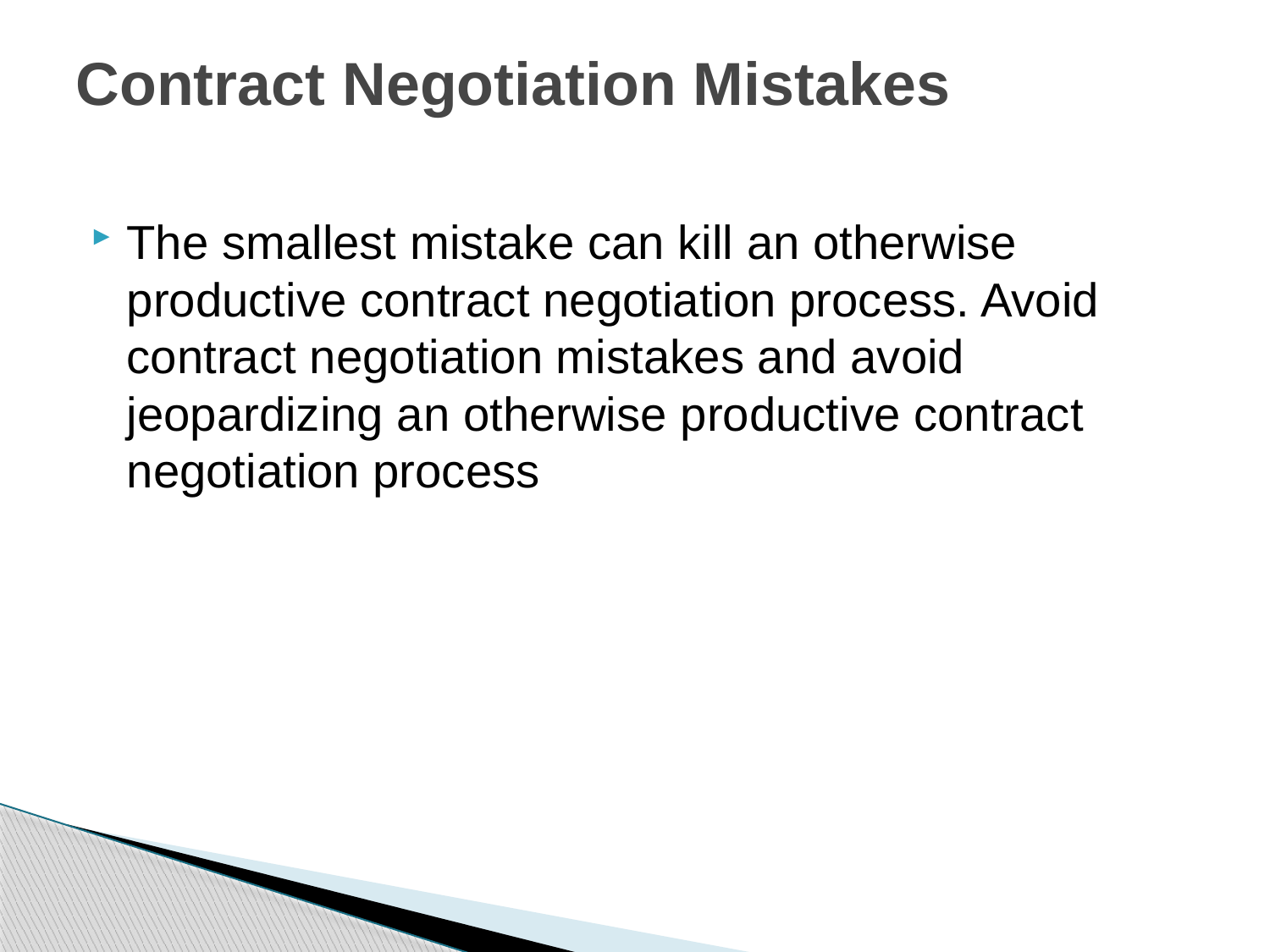

# Contract Negotiation Mistakes
The smallest mistake can kill an otherwise productive contract negotiation process. Avoid contract negotiation mistakes and avoid jeopardizing an otherwise productive contract negotiation process